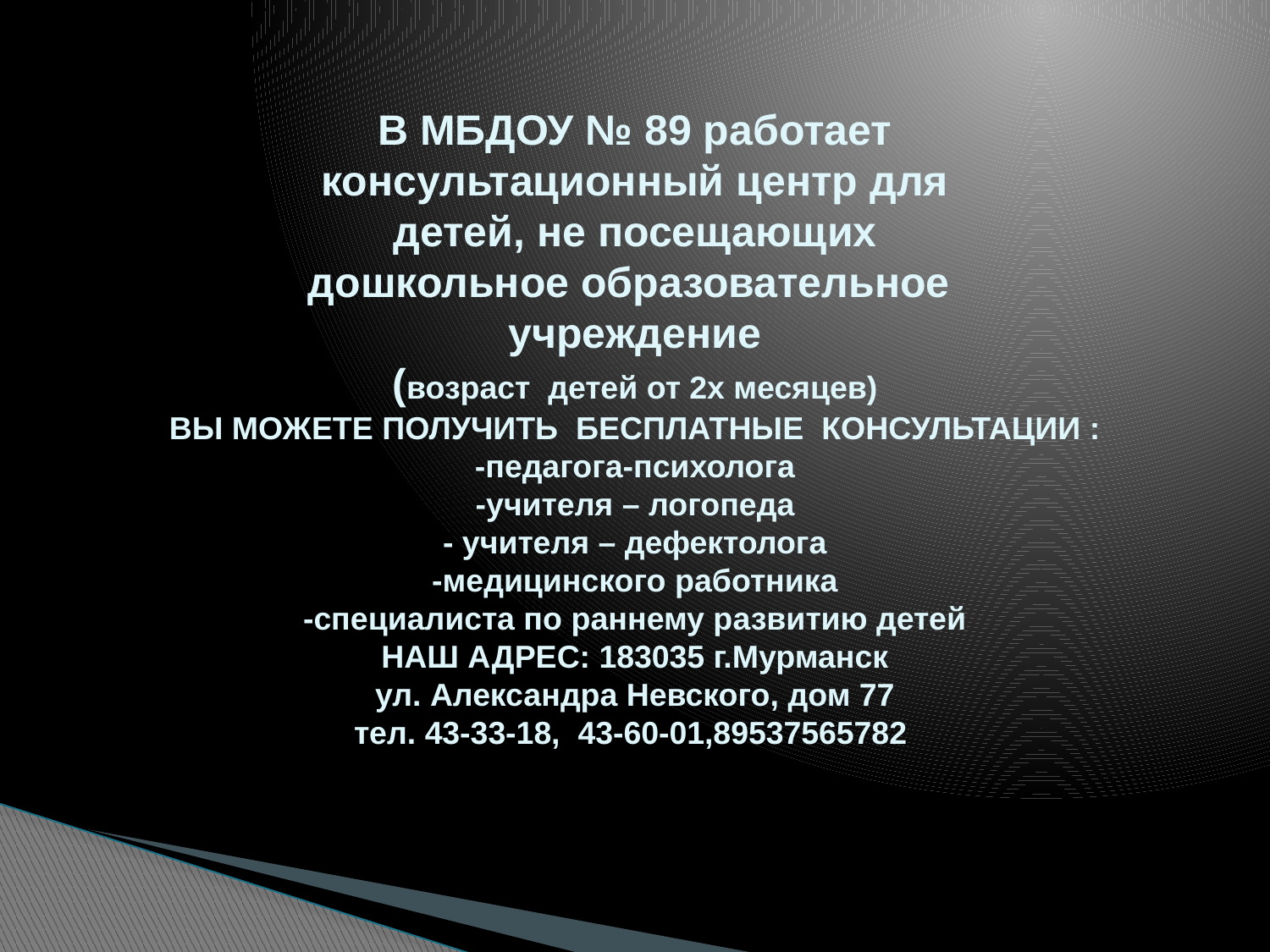

# В МБДОУ № 89 работает консультационный центр для детей, не посещающих дошкольное образовательное учреждение (возраст  детей от 2х месяцев) ВЫ МОЖЕТЕ ПОЛУЧИТЬ  БЕСПЛАТНЫЕ  КОНСУЛЬТАЦИИ : -педагога-психолога -учителя – логопеда - учителя – дефектолога -медицинского работника -специалиста по раннему развитию детей НАШ АДРЕС: 183035 г.Мурманск ул. Александра Невского, дом 77 тел. 43-33-18,  43-60-01,89537565782